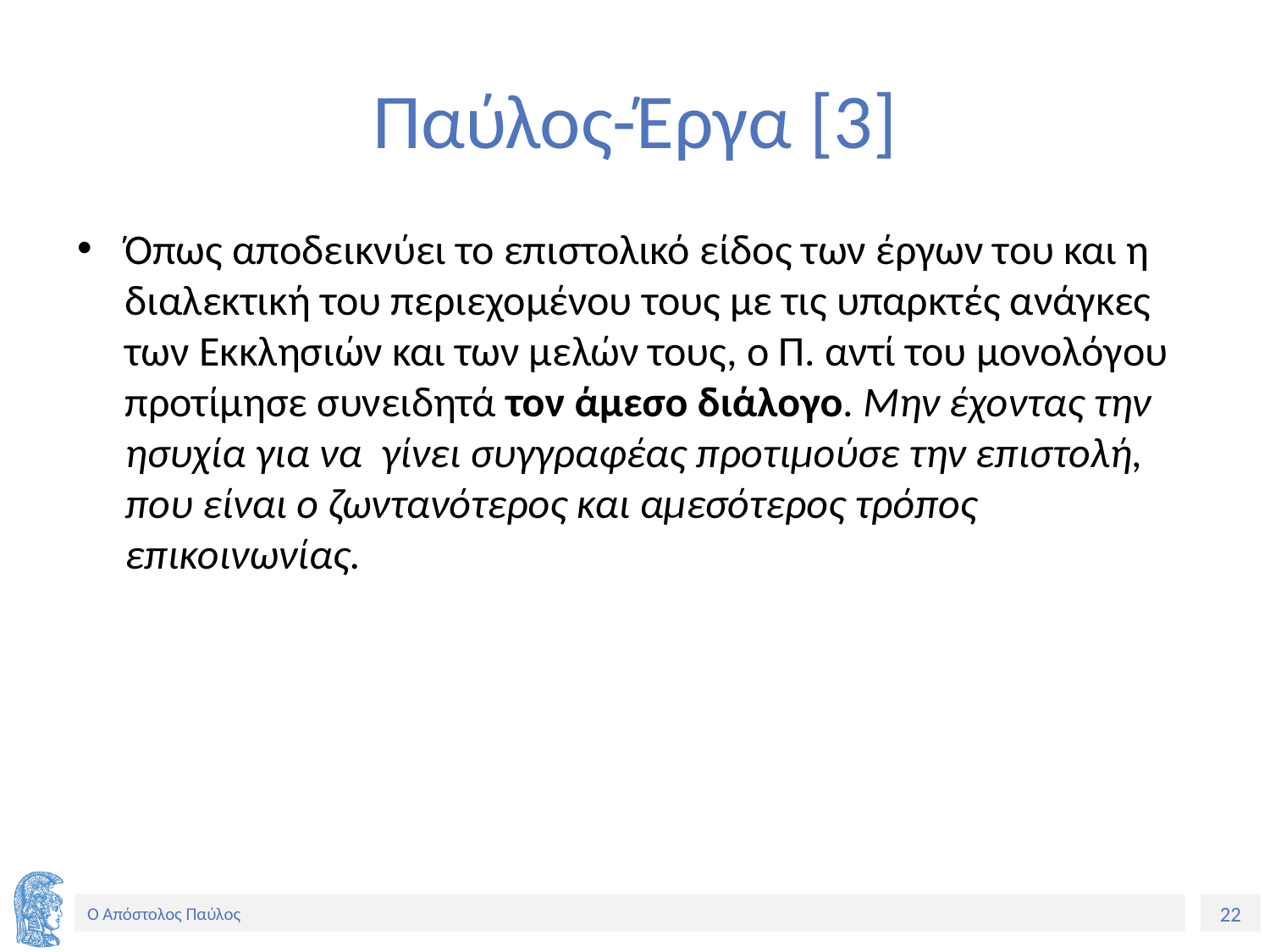

# Παύλος-Έργα [3]
Όπως αποδεικνύει το επιστολικό είδος των έργων του και η διαλεκτική του περιεχομένου τους με τις υπαρκτές ανάγκες των Εκκλησιών και των μελών τους, ο Π. αντί του μονολόγου προτίμησε συνειδητά τον άμεσο διάλογο. Μην έχοντας την ησυχία για να  γίνει συγγραφέας προτιμούσε την επιστολή, που είναι ο ζωντανότερος και αμεσότερος τρόπος επικοινωνίας.